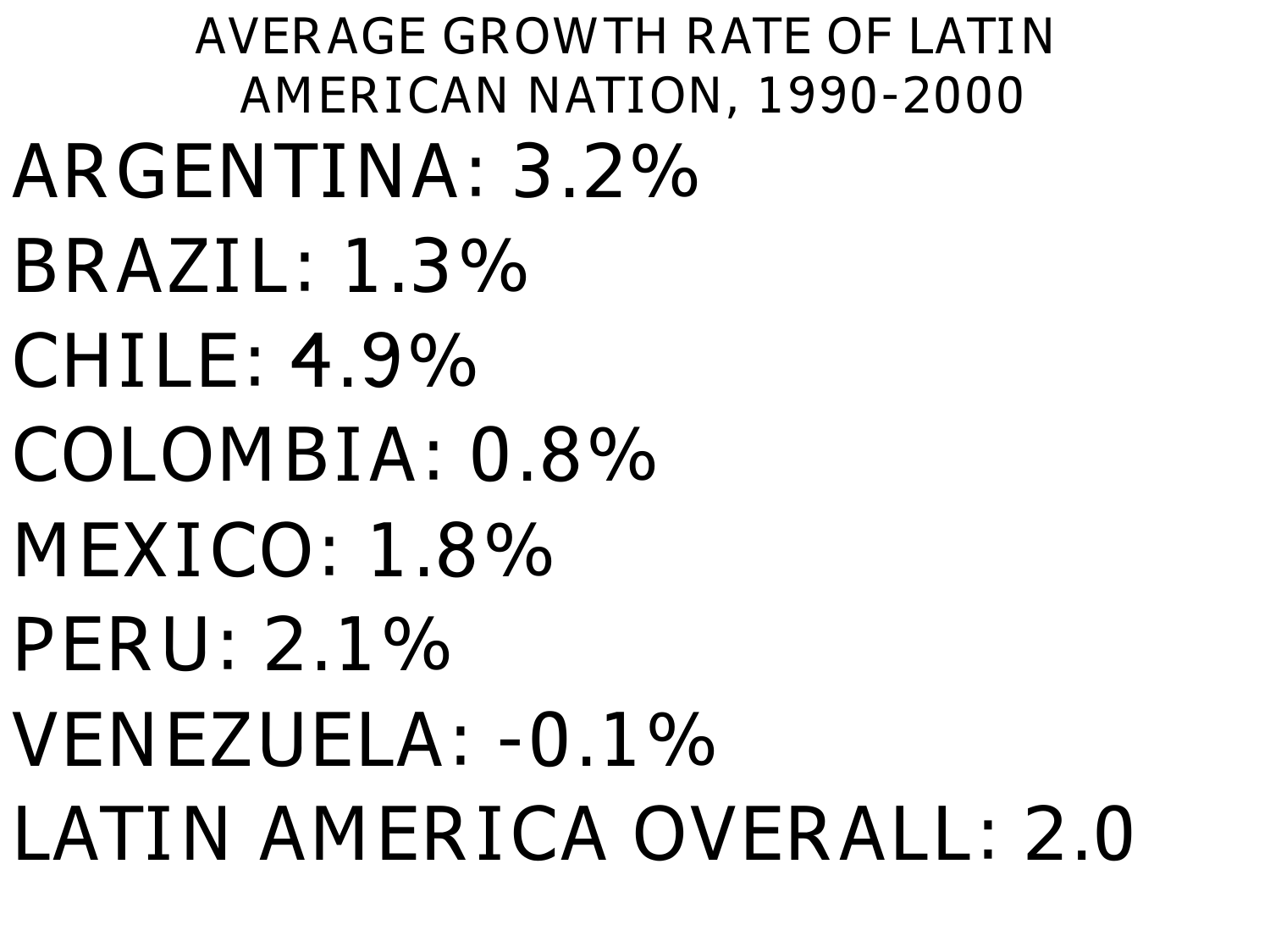

# AVERAGE GROWTH RATE OF LATIN AMERICAN NATION, 1990-2000
ARGENTINA: 3.2%
BRAZIL: 1.3%
CHILE: 4.9%
COLOMBIA: 0.8%
MEXICO: 1.8%
PERU: 2.1%
VENEZUELA: -0.1%
LATIN AMERICA OVERALL: 2.0